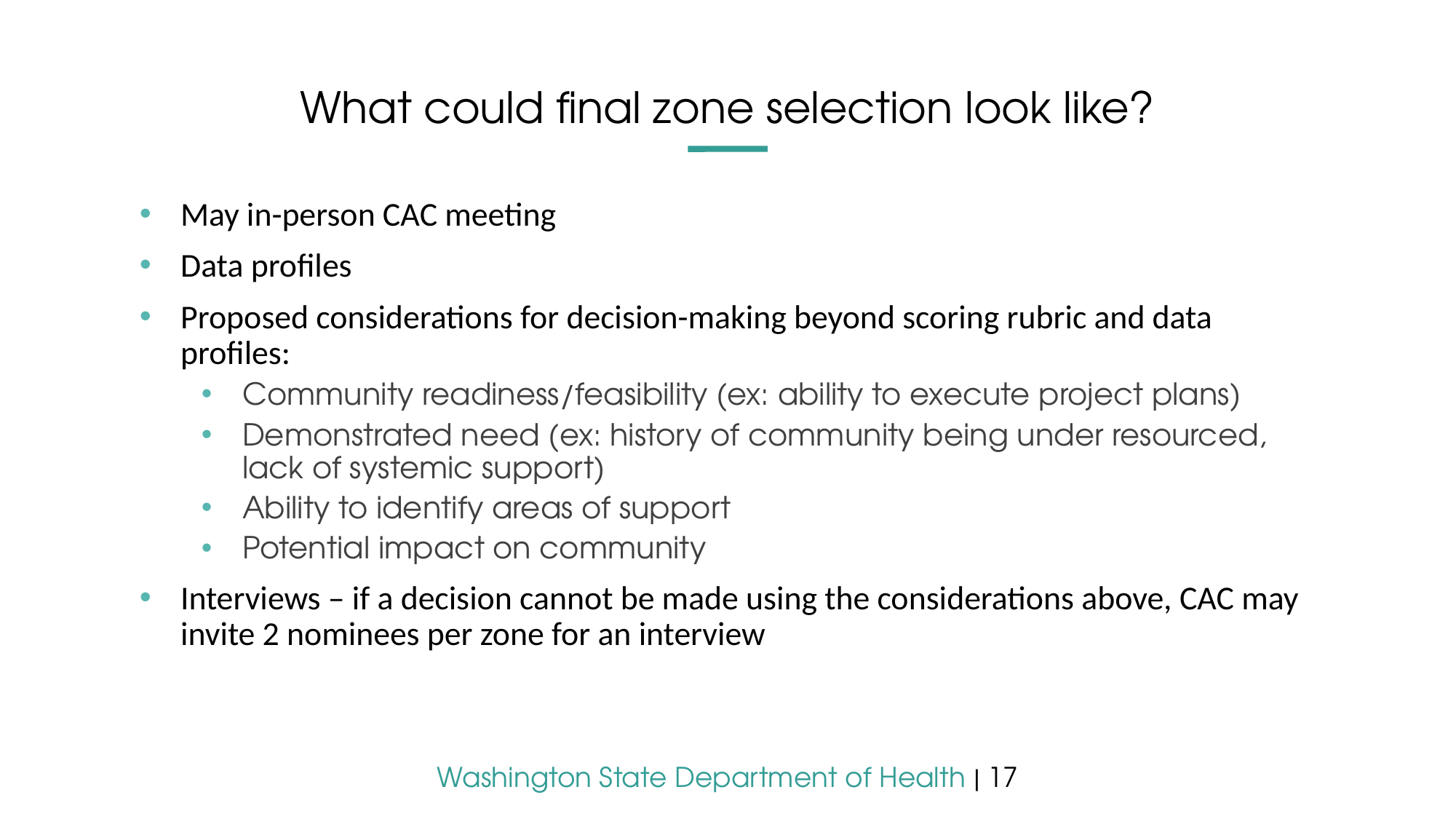

# What could final zone selection look like?
May in-person CAC meeting
Data profiles
Proposed considerations for decision-making beyond scoring rubric and data profiles:
Community readiness/feasibility (ex: ability to execute project plans)
Demonstrated need (ex: history of community being under resourced, lack of systemic support)
Ability to identify areas of support
Potential impact on community
Interviews – if a decision cannot be made using the considerations above, CAC may invite 2 nominees per zone for an interview